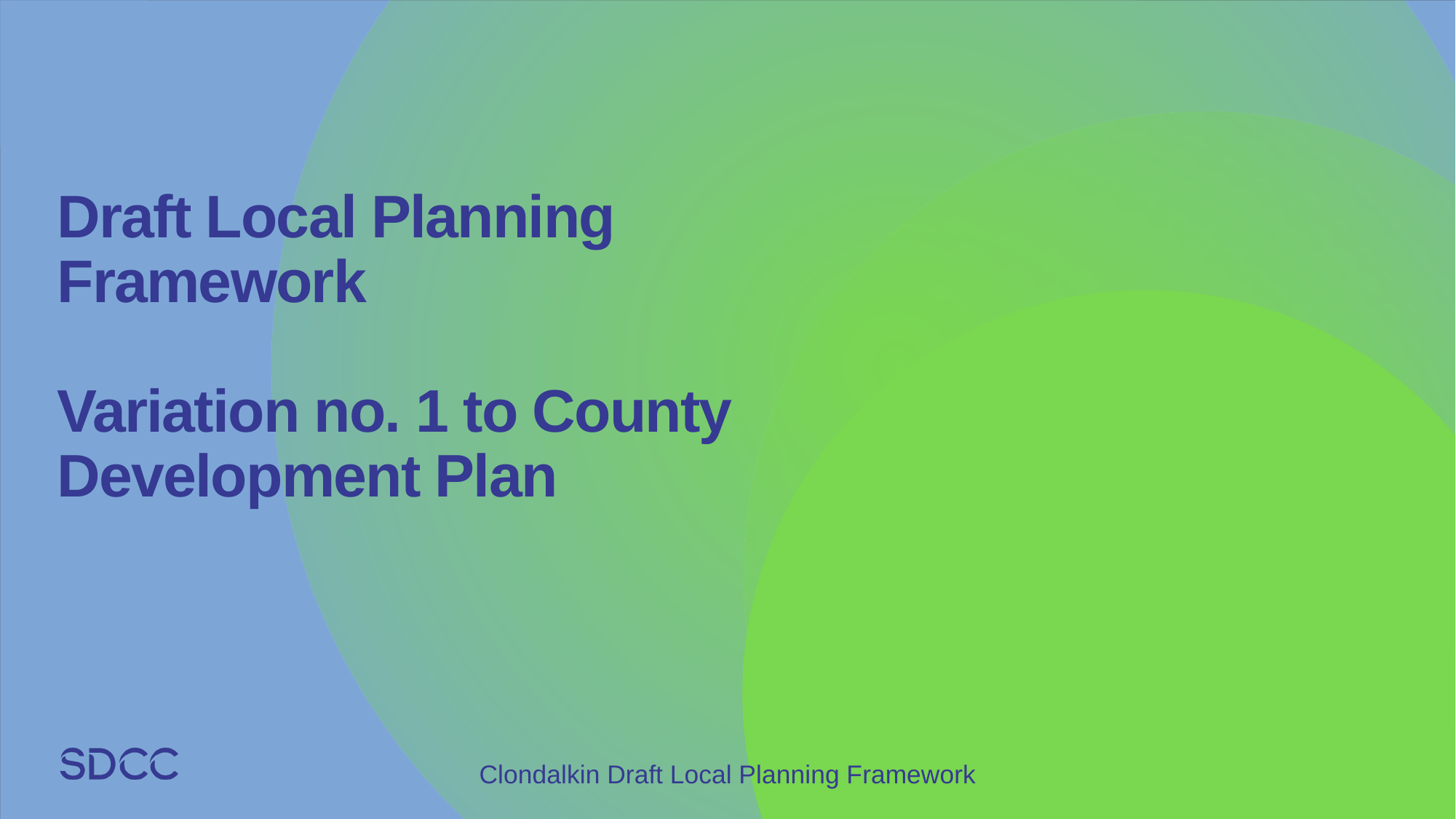

# Draft Local Planning Framework Variation no. 1 to County Development Plan
Clondalkin Draft Local Planning Framework